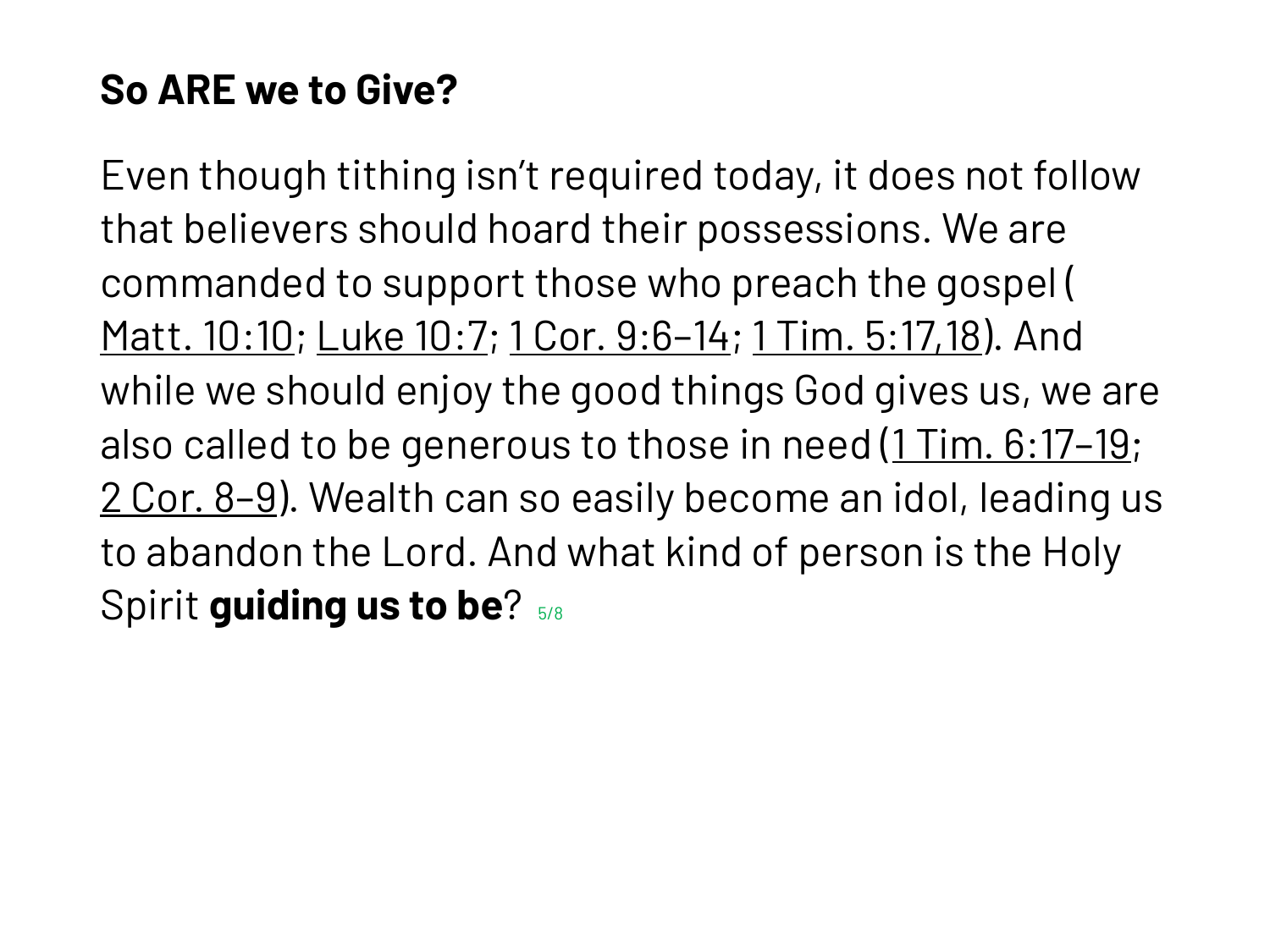

#
So ARE we to Give?
Even though tithing isn’t required today, it does not follow that believers should hoard their possessions. We are commanded to support those who preach the gospel (Matt. 10:10; Luke 10:7; 1 Cor. 9:6–14; 1 Tim. 5:17,18). And while we should enjoy the good things God gives us, we are also called to be generous to those in need (1 Tim. 6:17–19; 2 Cor. 8–9). Wealth can so easily become an idol, leading us to abandon the Lord. And what kind of person is the Holy Spirit guiding us to be?  5/8